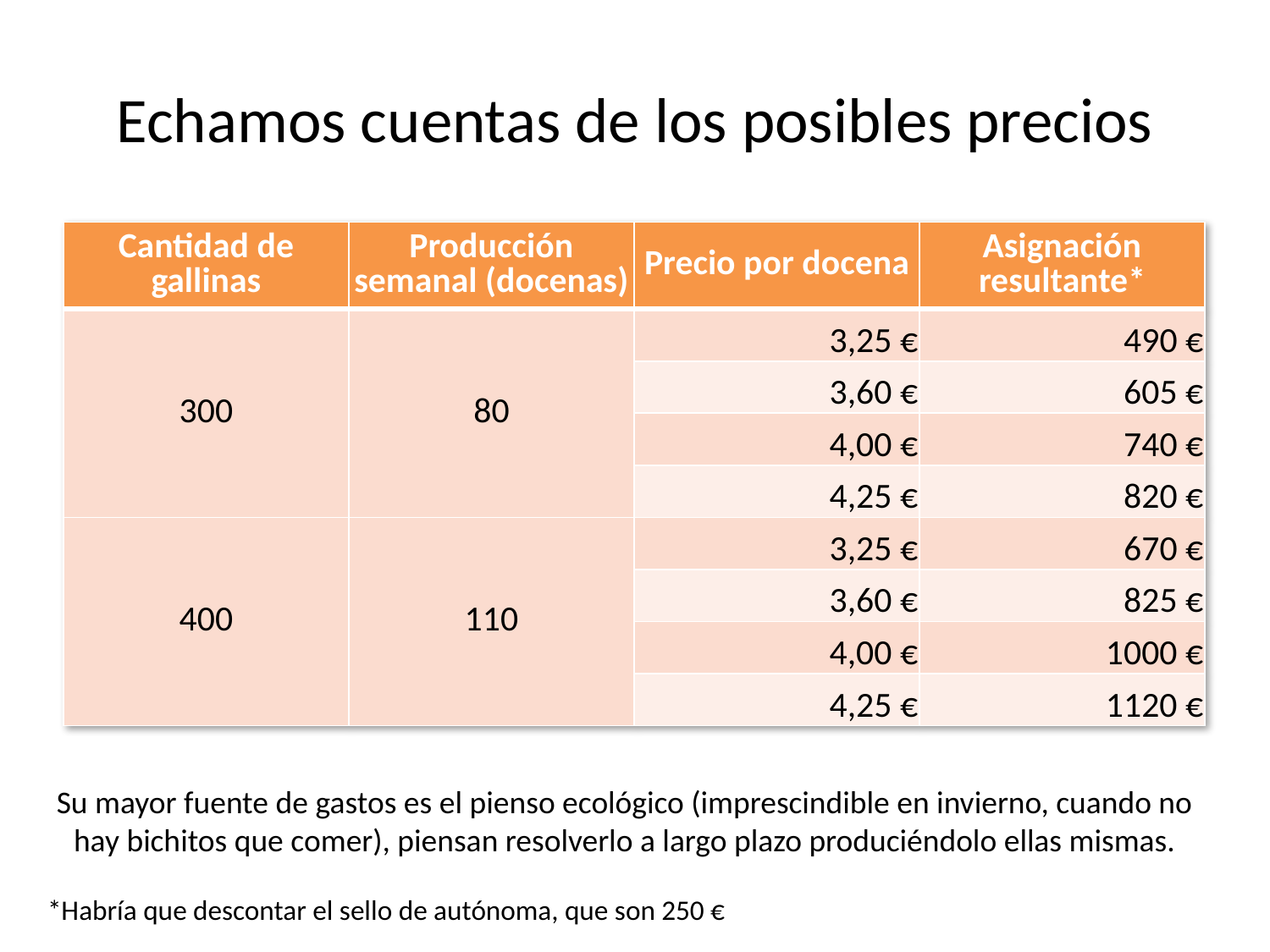

# Echamos cuentas de los posibles precios
| Cantidad de gallinas | Producción semanal (docenas) | Precio por docena | Asignación resultante\* |
| --- | --- | --- | --- |
| 300 | 80 | 3,25 € | 490 € |
|  |  | 3,60 € | 605 € |
|  |  | 4,00 € | 740 € |
|  |  | 4,25 € | 820 € |
| 400 | 110 | 3,25 € | 670 € |
|  |  | 3,60 € | 825 € |
|  |  | 4,00 € | 1000 € |
|  |  | 4,25 € | 1120 € |
Su mayor fuente de gastos es el pienso ecológico (imprescindible en invierno, cuando no hay bichitos que comer), piensan resolverlo a largo plazo produciéndolo ellas mismas.

*Habría que descontar el sello de autónoma, que son 250 €